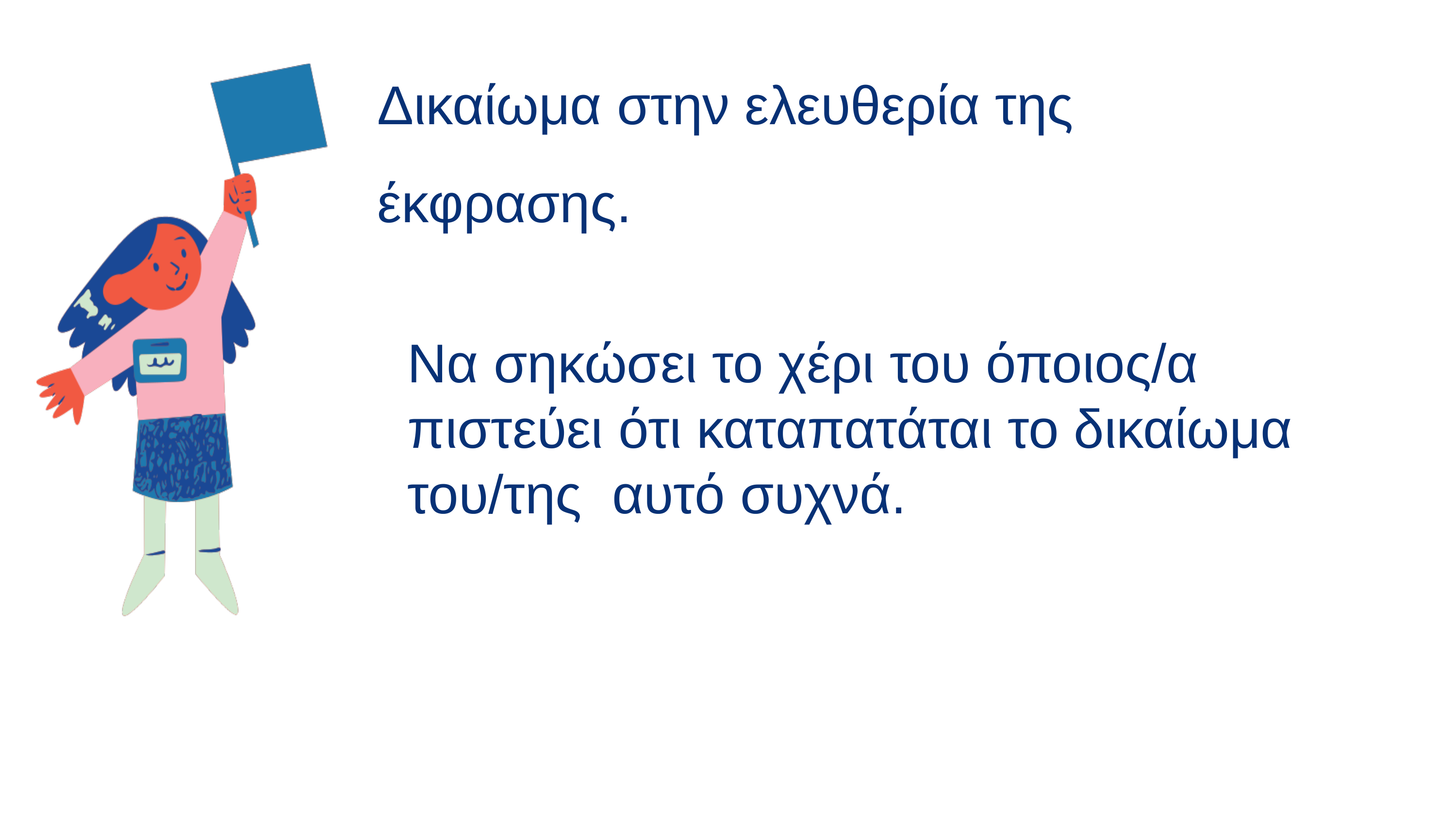

Δικαίωμα στην ελευθερία της  έκφρασης.

Να σηκώσει το χέρι του όποιος/α πιστεύει ότι καταπατάται το δικαίωμα του/της  αυτό συχνά.